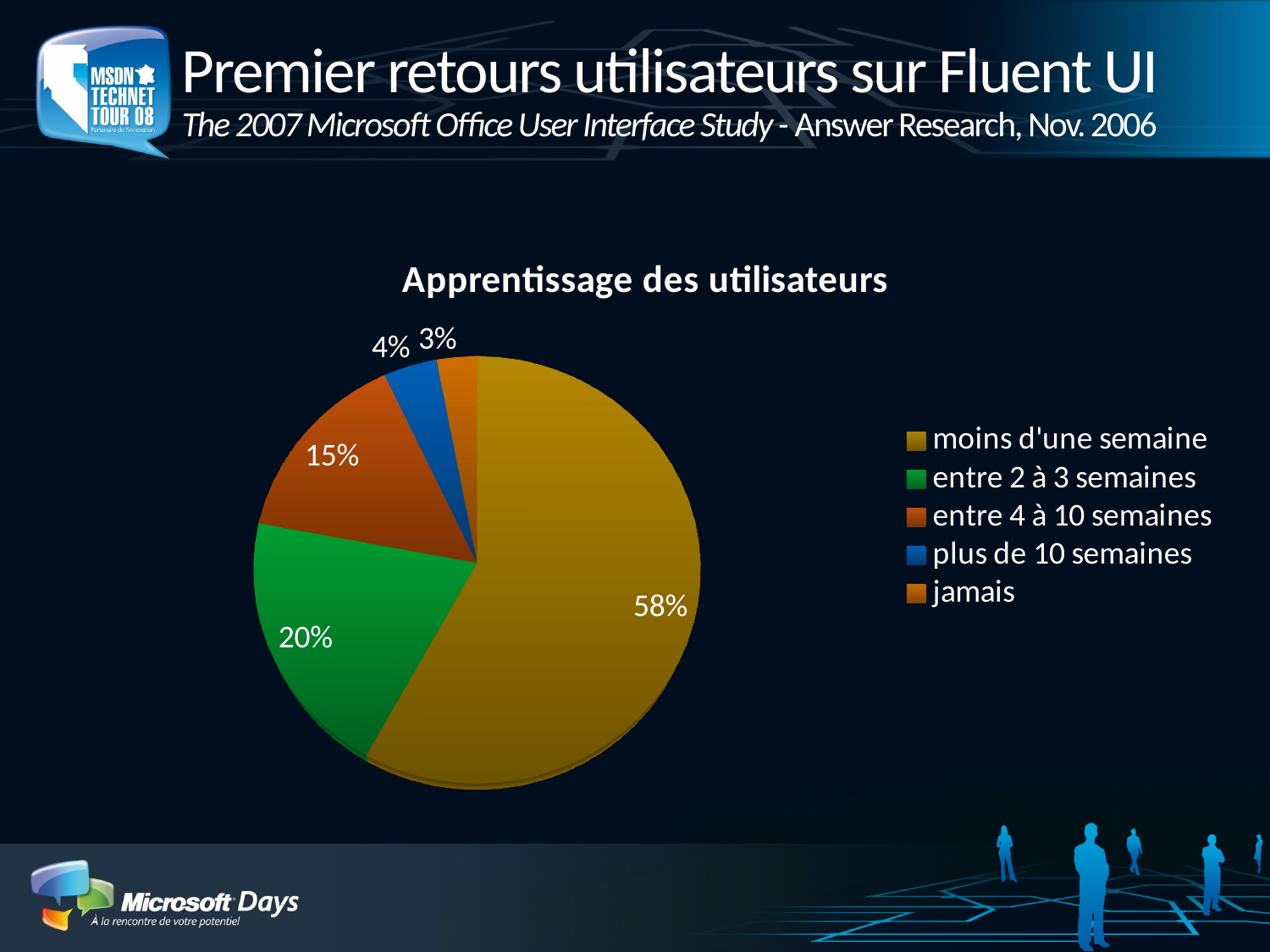

# Premier retours utilisateurs sur Fluent UI The 2007 Microsoft Office User Interface Study - Answer Research, Nov. 2006

[unsupported chart]